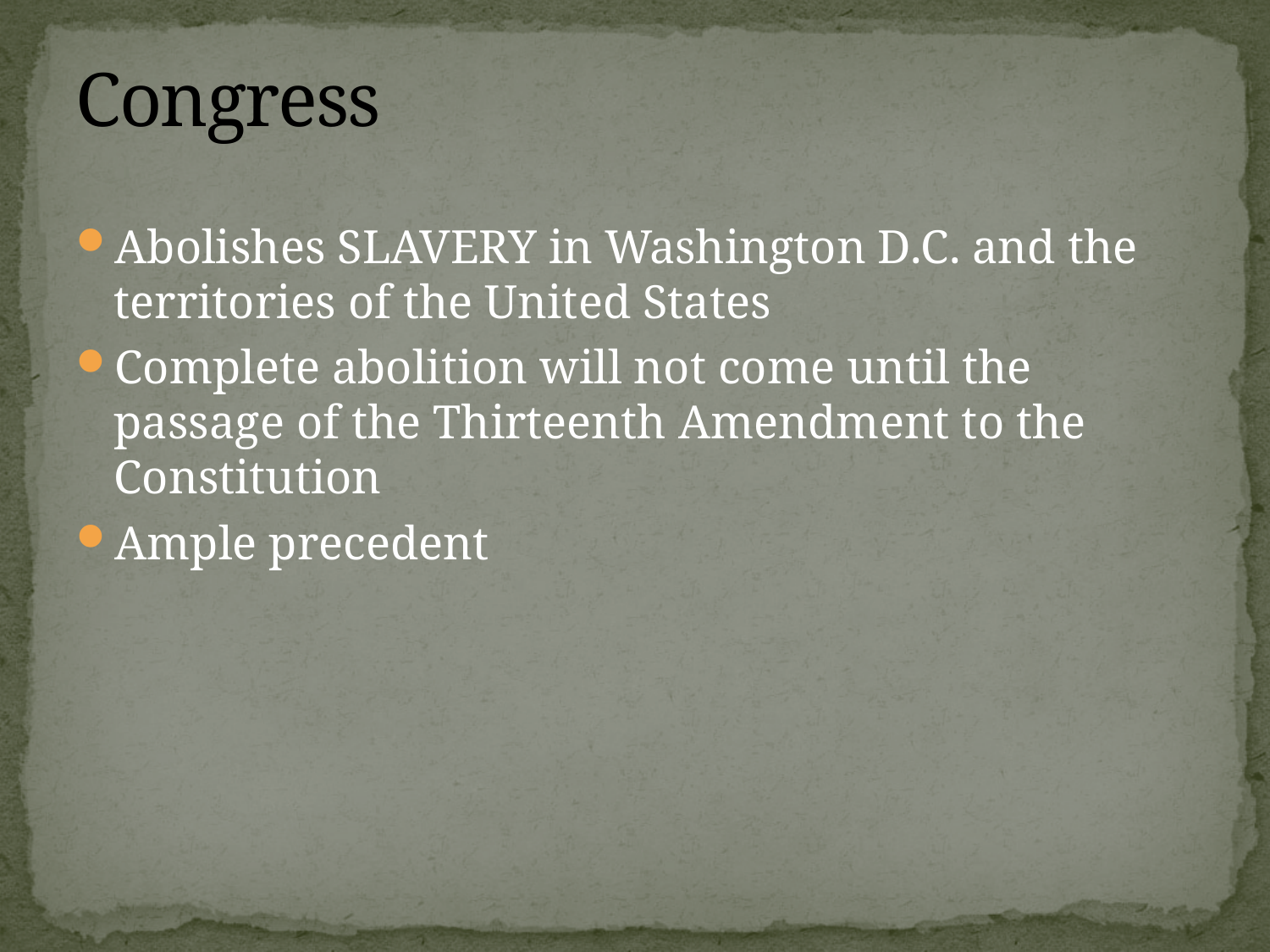

# Congress
Abolishes SLAVERY in Washington D.C. and the territories of the United States
Complete abolition will not come until the passage of the Thirteenth Amendment to the Constitution
Ample precedent